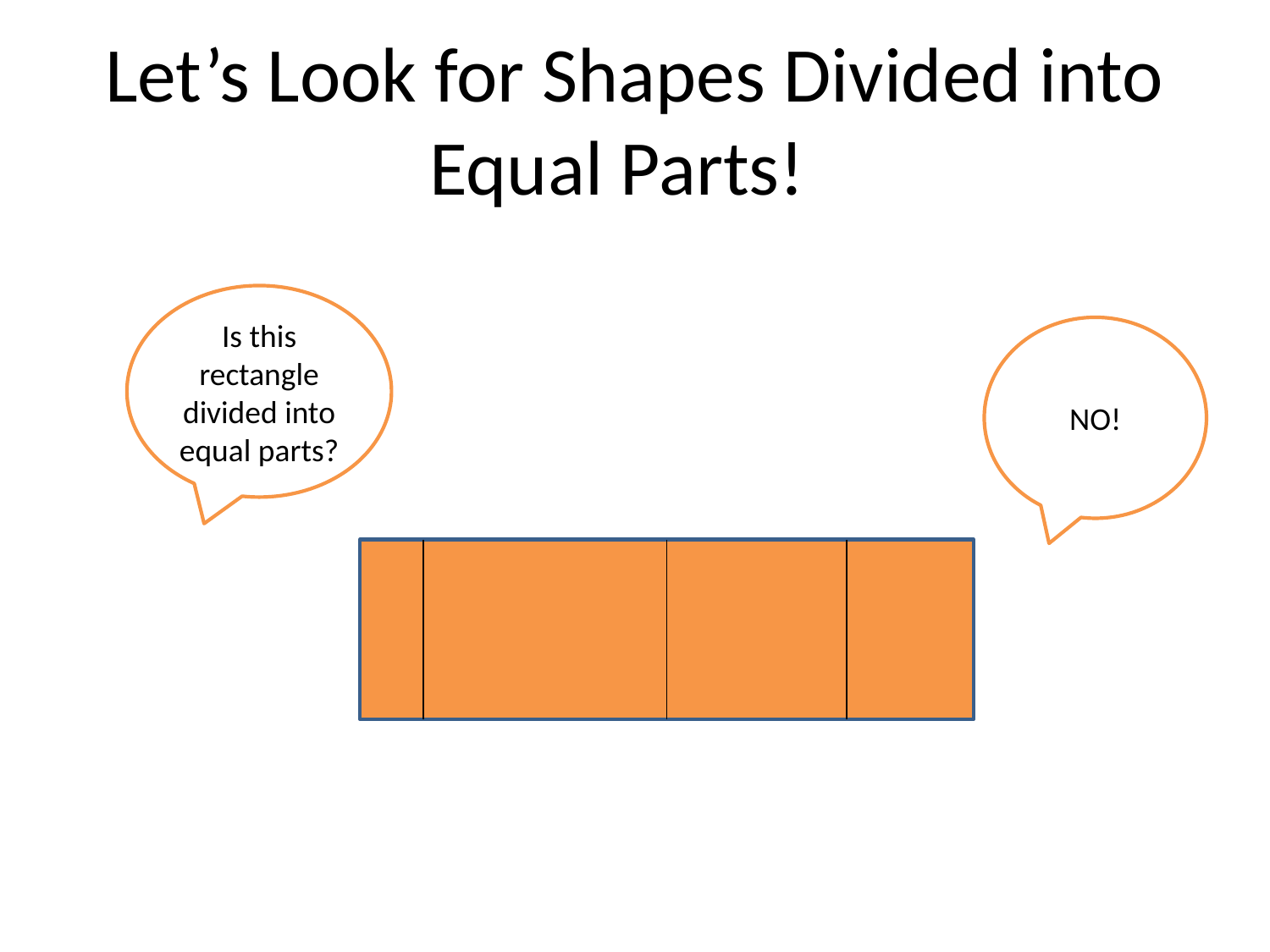

# Let’s Look for Shapes Divided into Equal Parts!
Is this rectangle divided into equal parts?
NO!